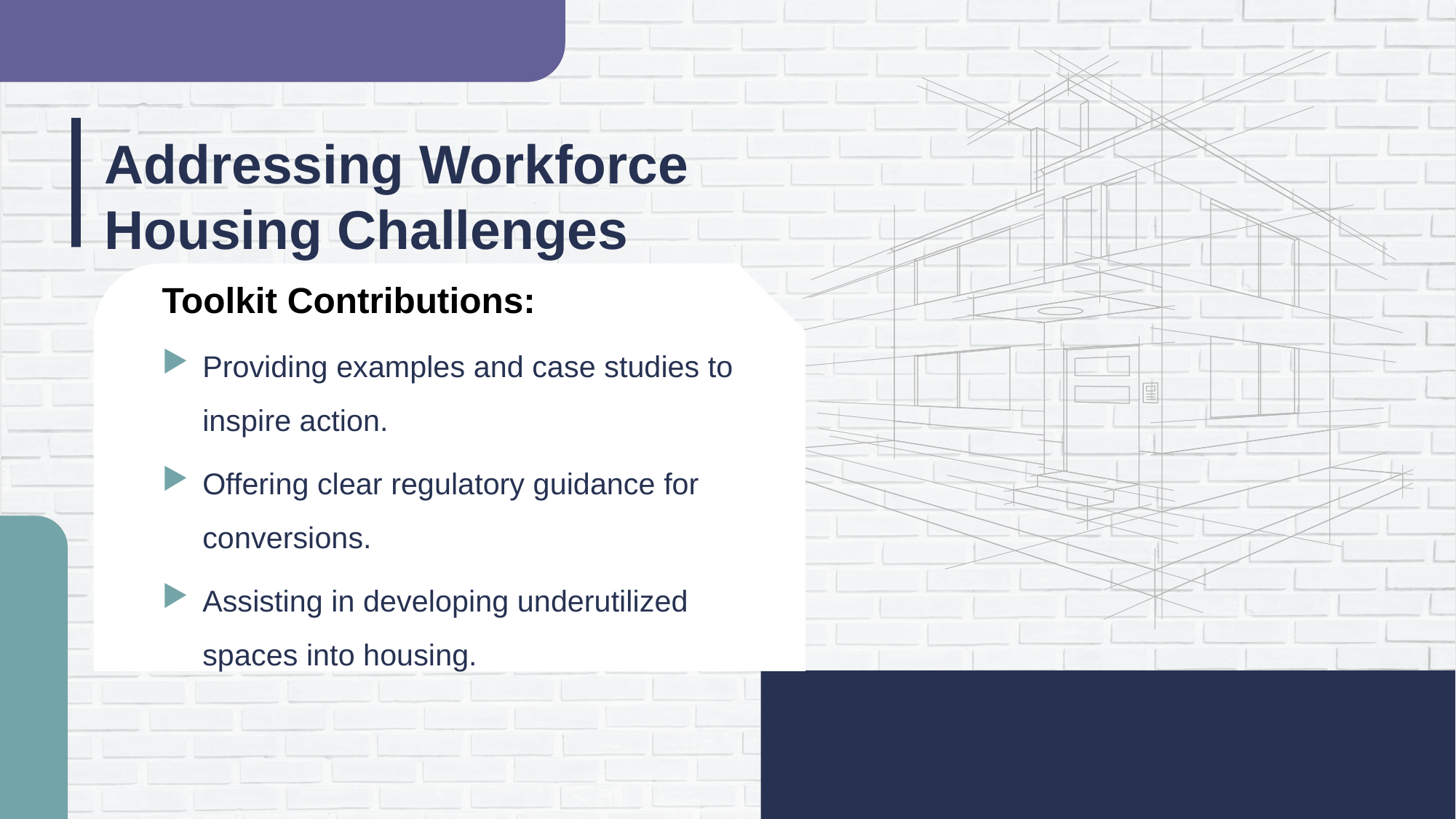

# Addressing Workforce Housing Challenges

Toolkit Contributions:
Providing examples and case studies to inspire action.
Offering clear regulatory guidance for conversions.
Assisting in developing underutilized spaces into housing.